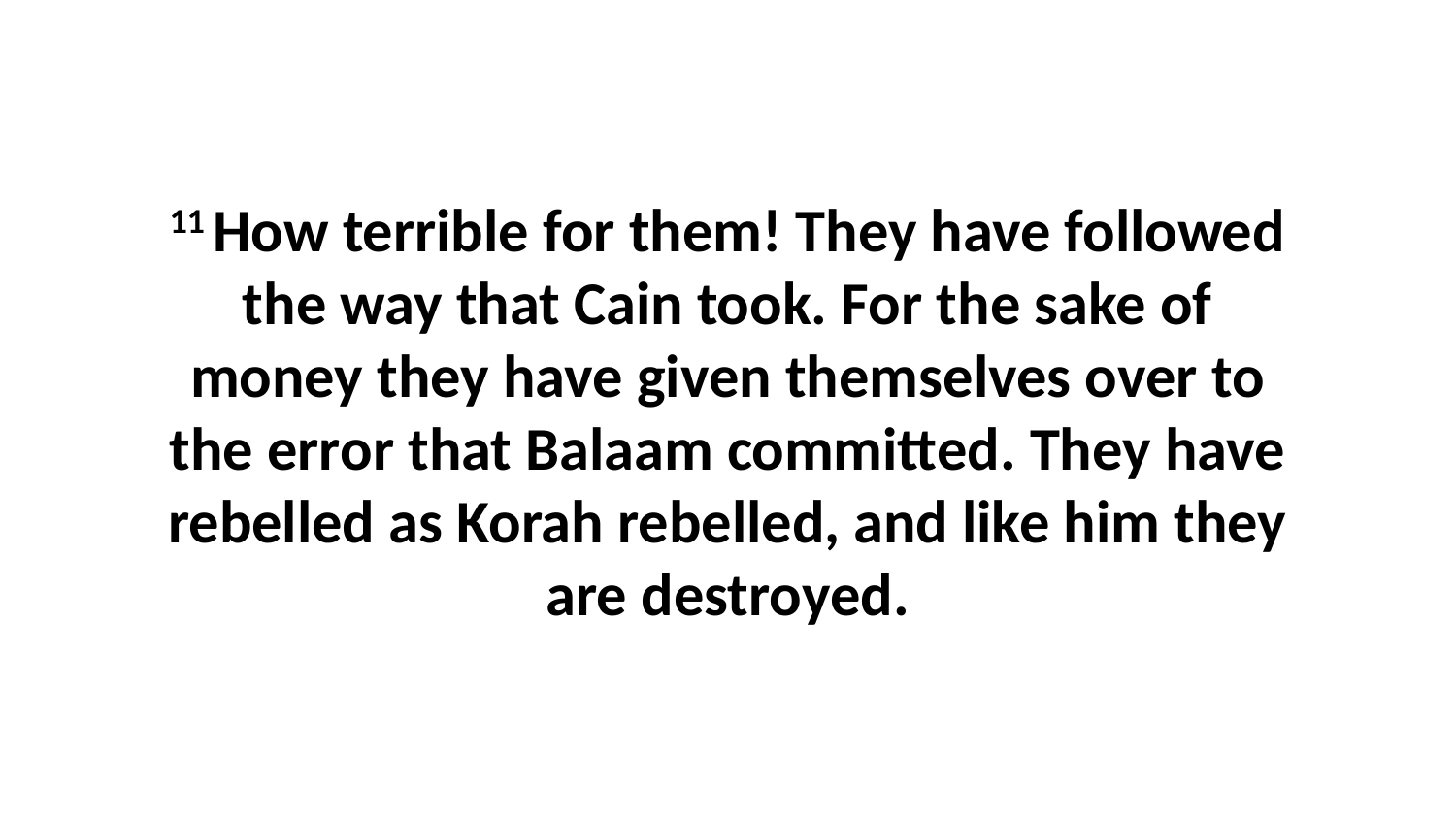

11 How terrible for them! They have followed the way that Cain took. For the sake of money they have given themselves over to the error that Balaam committed. They have rebelled as Korah rebelled, and like him they are destroyed.